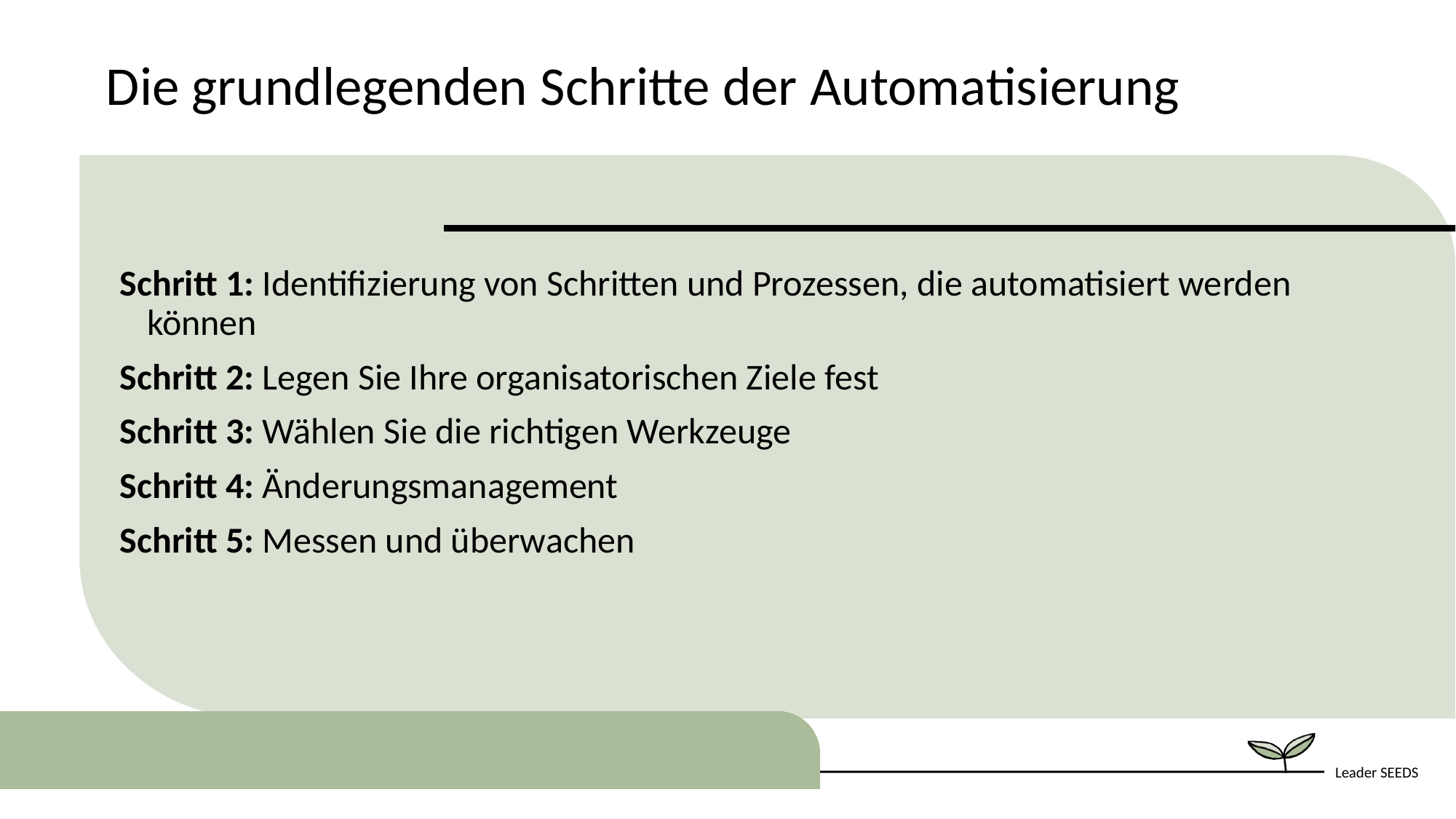

Die grundlegenden Schritte der Automatisierung
Schritt 1: Identifizierung von Schritten und Prozessen, die automatisiert werden können
Schritt 2: Legen Sie Ihre organisatorischen Ziele fest
Schritt 3: Wählen Sie die richtigen Werkzeuge
Schritt 4: Änderungsmanagement
Schritt 5: Messen und überwachen